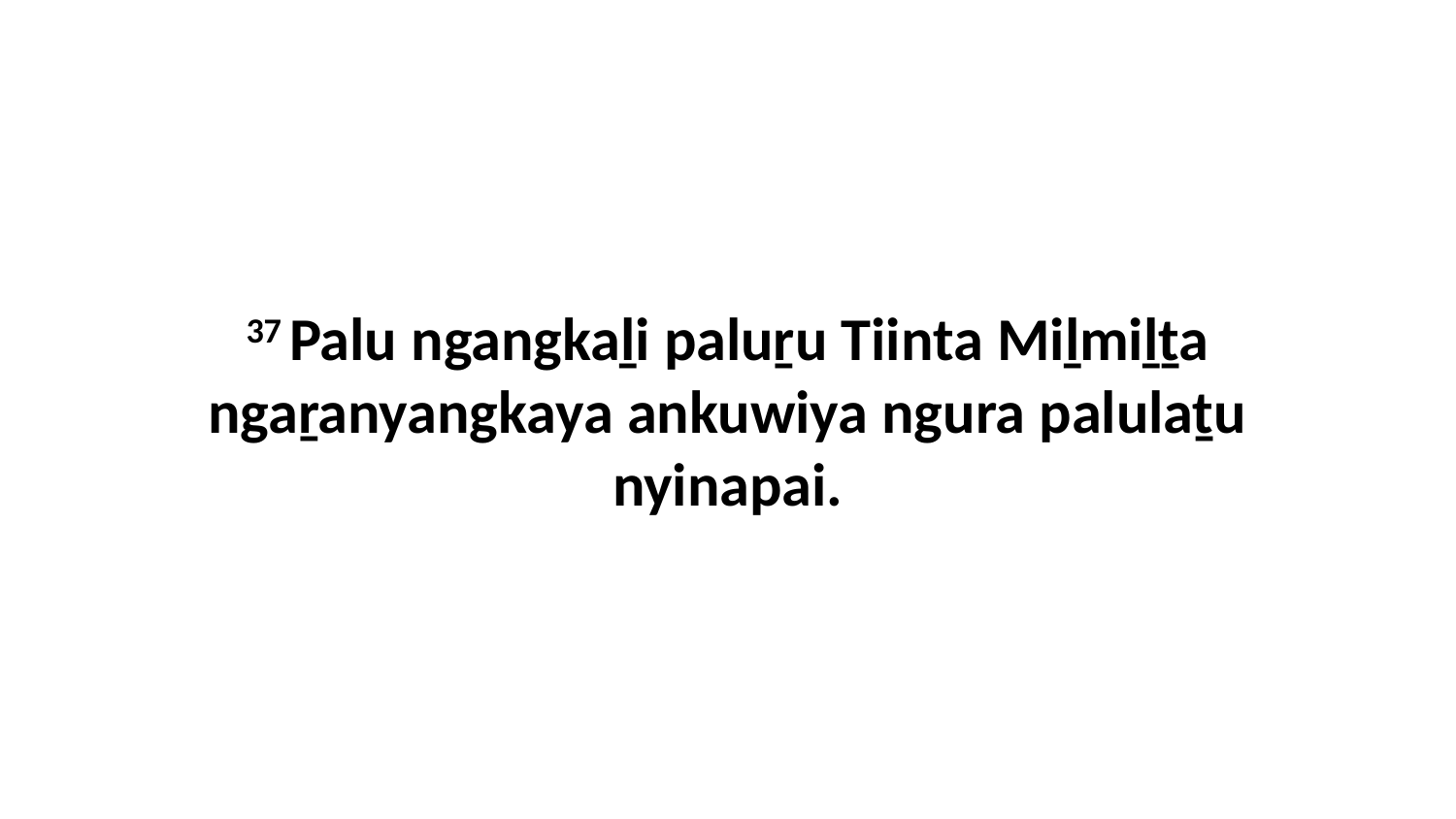

37 Palu ngangkaḻi paluṟu Tiinta Miḻmiḻṯa ngaṟanyangkaya ankuwiya ngura palulaṯu nyinapai.